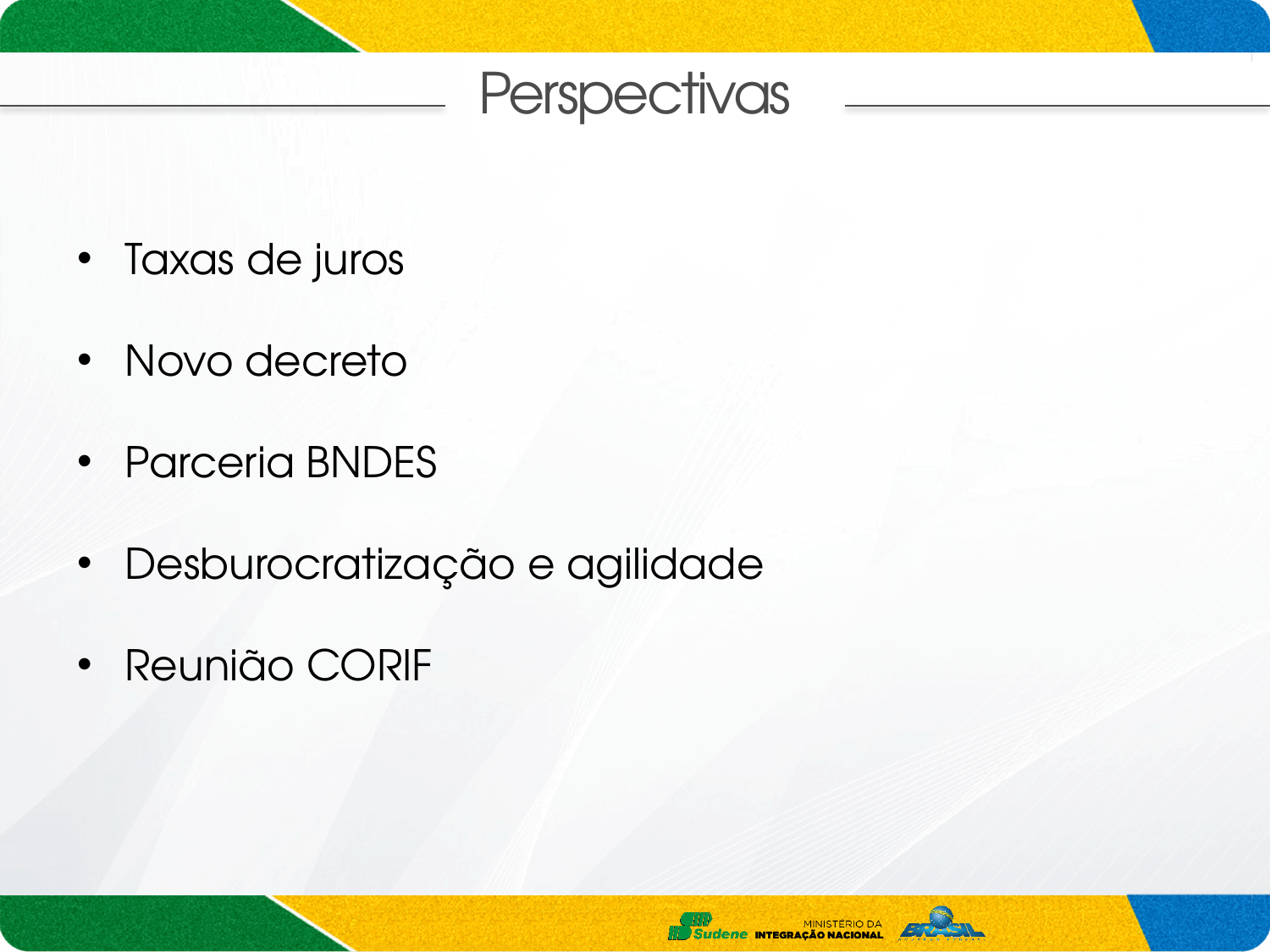

Perspectivas

Taxas de juros

Novo decreto

Parceria BNDES

Desburocratização e agilidade

Reunião CORIF